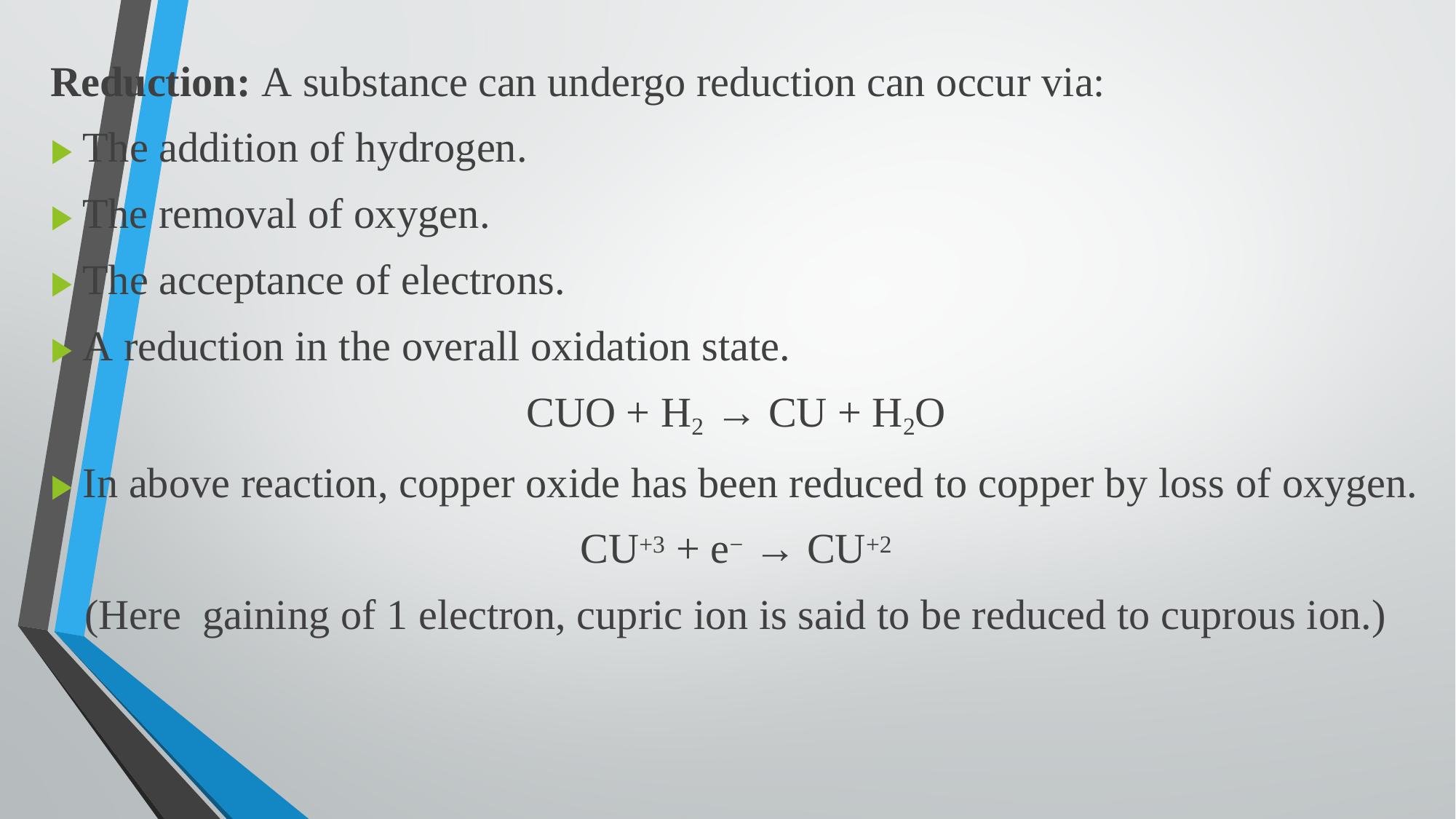

Reduction: A substance can undergo reduction can occur via:
▶ The addition of hydrogen.
▶ The removal of oxygen.
▶ The acceptance of electrons.
▶ A reduction in the overall oxidation state.
CUO + H2 → CU + H2O
▶ In above reaction, copper oxide has been reduced to copper by loss of oxygen.
CU+3 + e− → CU+2
(Here	gaining of 1 electron, cupric ion is said to be reduced to cuprous ion.)